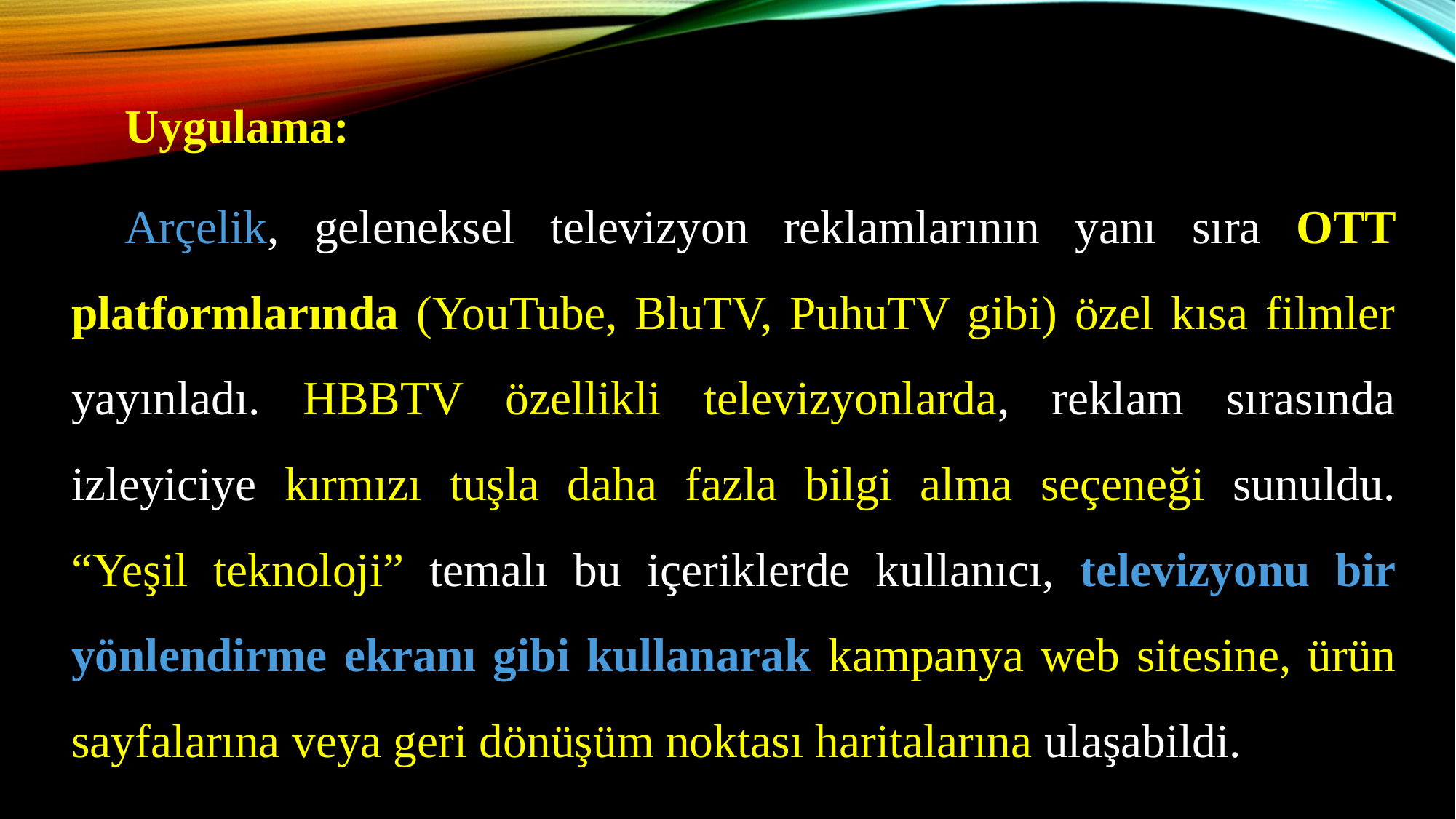

Uygulama:
Arçelik, geleneksel televizyon reklamlarının yanı sıra OTT platformlarında (YouTube, BluTV, PuhuTV gibi) özel kısa filmler yayınladı. HBBTV özellikli televizyonlarda, reklam sırasında izleyiciye kırmızı tuşla daha fazla bilgi alma seçeneği sunuldu. “Yeşil teknoloji” temalı bu içeriklerde kullanıcı, televizyonu bir yönlendirme ekranı gibi kullanarak kampanya web sitesine, ürün sayfalarına veya geri dönüşüm noktası haritalarına ulaşabildi.